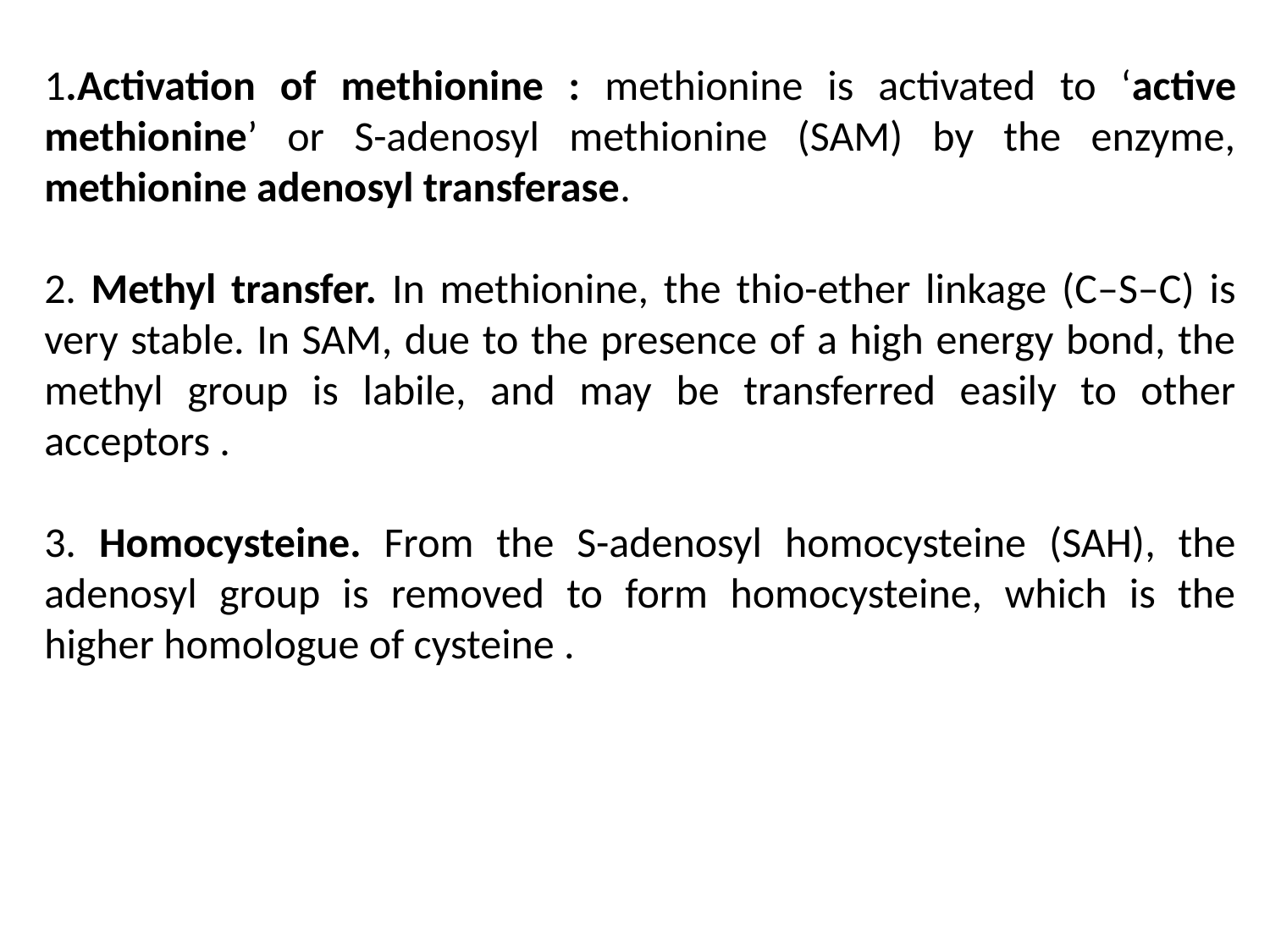

1.Activation of methionine : methionine is activated to ‘active methionine’ or S-adenosyl methionine (SAM) by the enzyme, methionine adenosyl transferase.

2. Methyl transfer. In methionine, the thio-ether linkage (C–S–C) is very stable. In SAM, due to the presence of a high energy bond, the methyl group is labile, and may be transferred easily to other acceptors .

3. Homocysteine. From the S-adenosyl homocysteine (SAH), the adenosyl group is removed to form homocysteine, which is the higher homologue of cysteine .